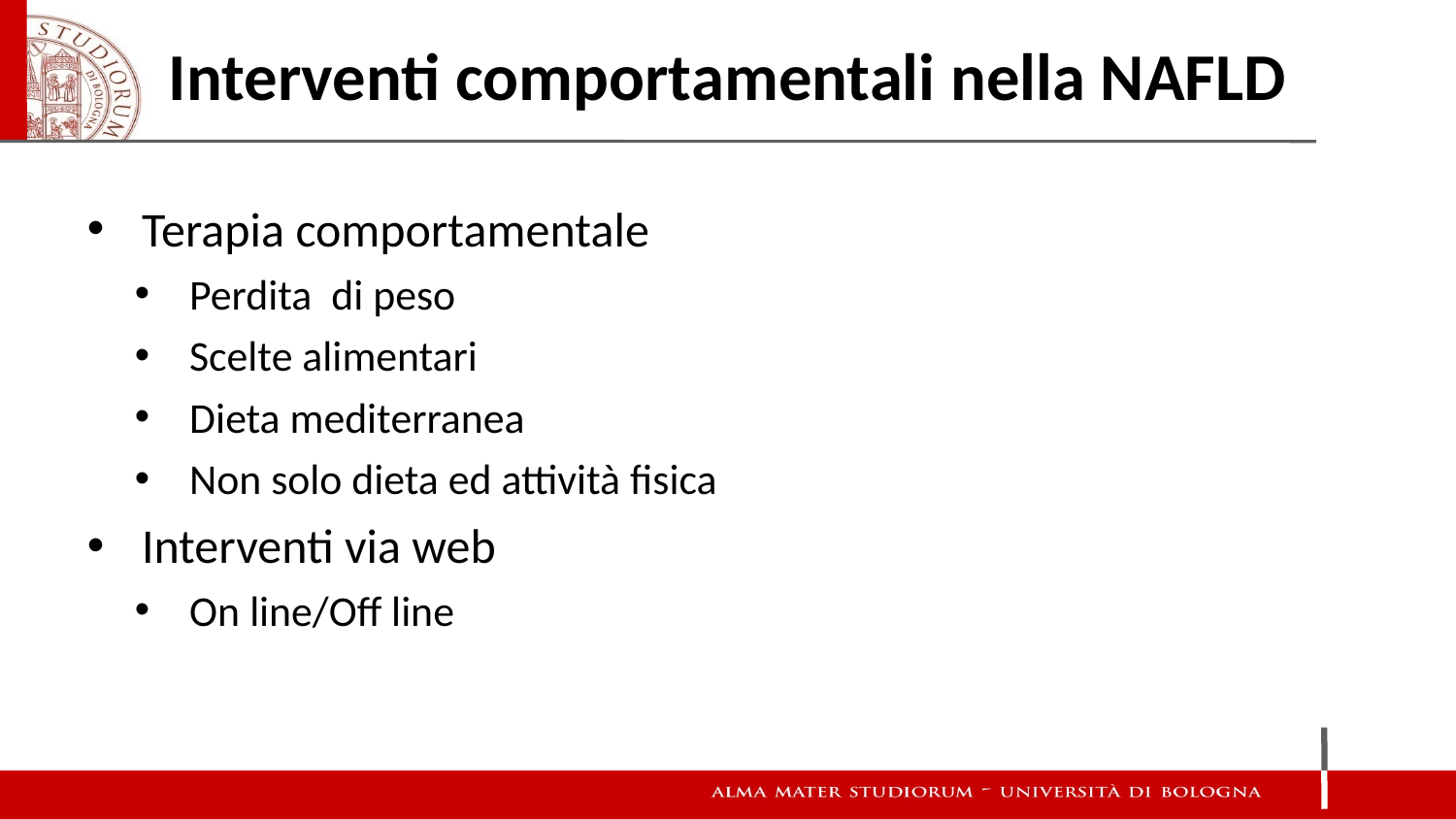

# Interventi comportamentali nella NAFLD
Terapia comportamentale
Perdita  di peso
Scelte alimentari
Dieta mediterranea
Non solo dieta ed attività fisica
Interventi via web
On line/Off line